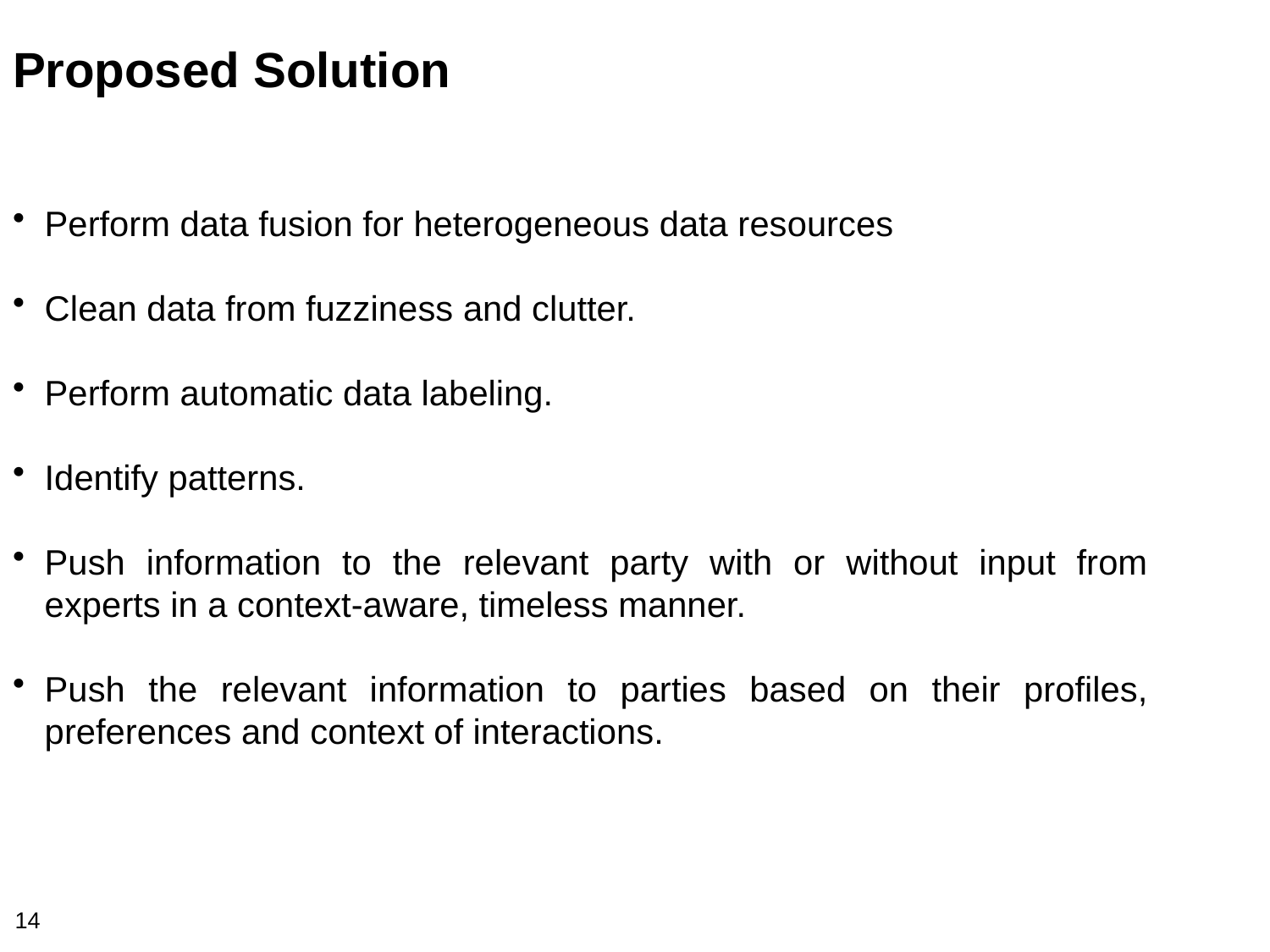

Proposed Solution
Perform data fusion for heterogeneous data resources
Clean data from fuzziness and clutter.
Perform automatic data labeling.
Identify patterns.
Push information to the relevant party with or without input from experts in a context-aware, timeless manner.
Push the relevant information to parties based on their profiles, preferences and context of interactions.
14